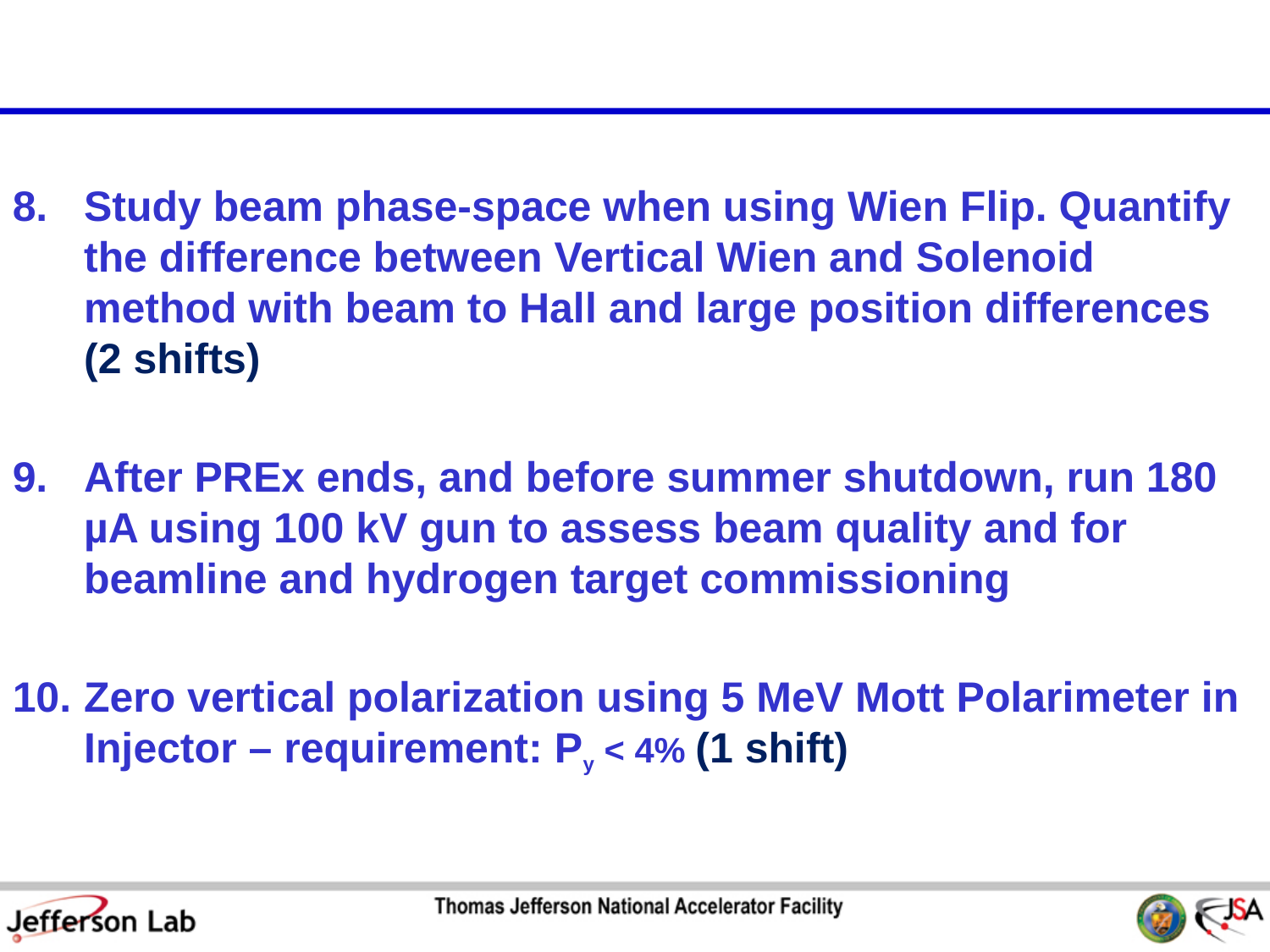

#

Study beam phase-space when using Wien Flip. Quantify the difference between Vertical Wien and Solenoid method with beam to Hall and large position differences (2 shifts)

After PREx ends, and before summer shutdown, run 180 µA using 100 kV gun to assess beam quality and for beamline and hydrogen target commissioning

Zero vertical polarization using 5 MeV Mott Polarimeter in Injector – requirement: Py < 4% (1 shift)